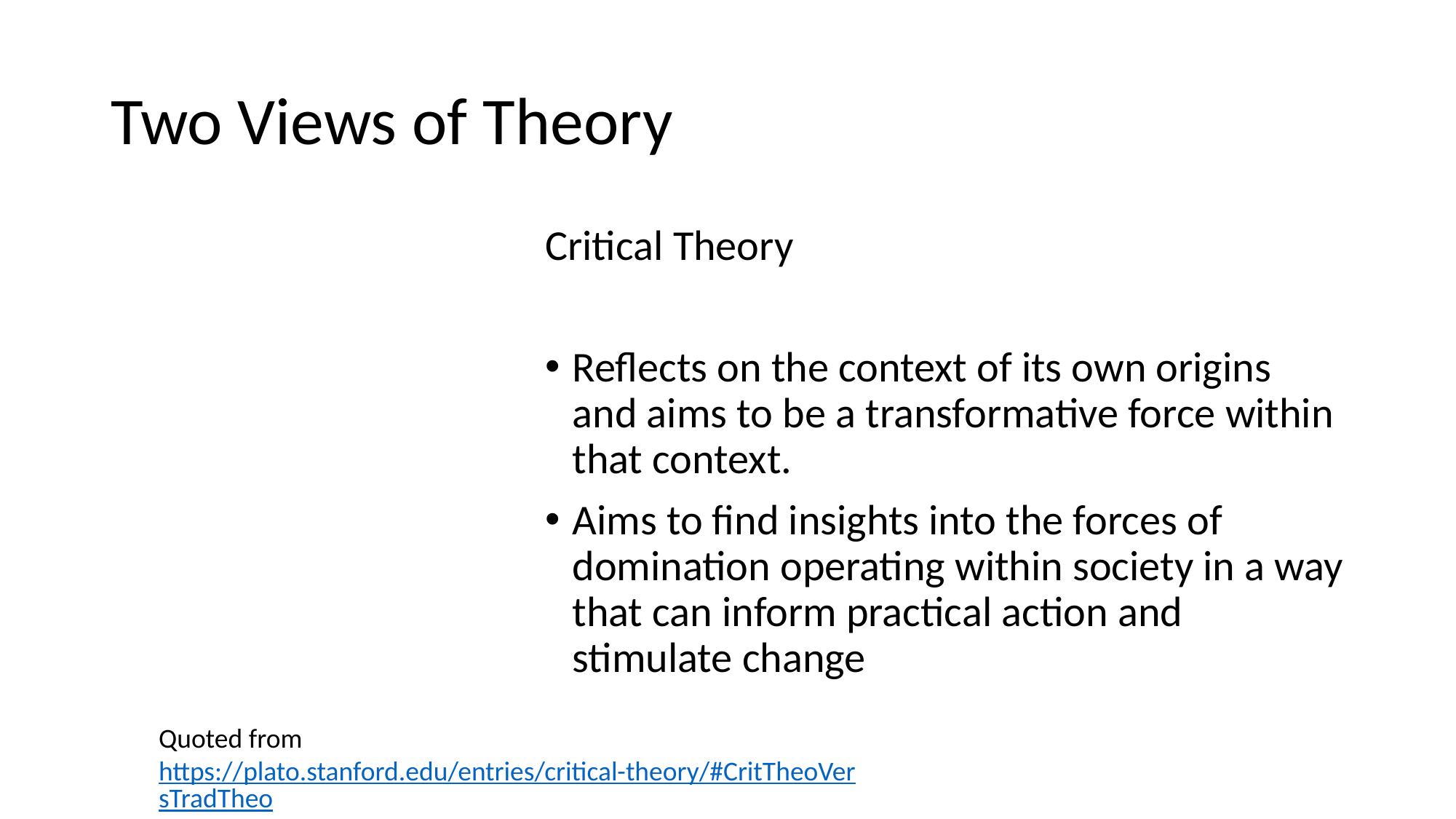

# Two Views of Theory
Critical Theory

Reflects on the context of its own origins and aims to be a transformative force within that context.
Aims to find insights into the forces of domination operating within society in a way that can inform practical action and stimulate change

Quoted from https://plato.stanford.edu/entries/critical-theory/#CritTheoVersTradTheo